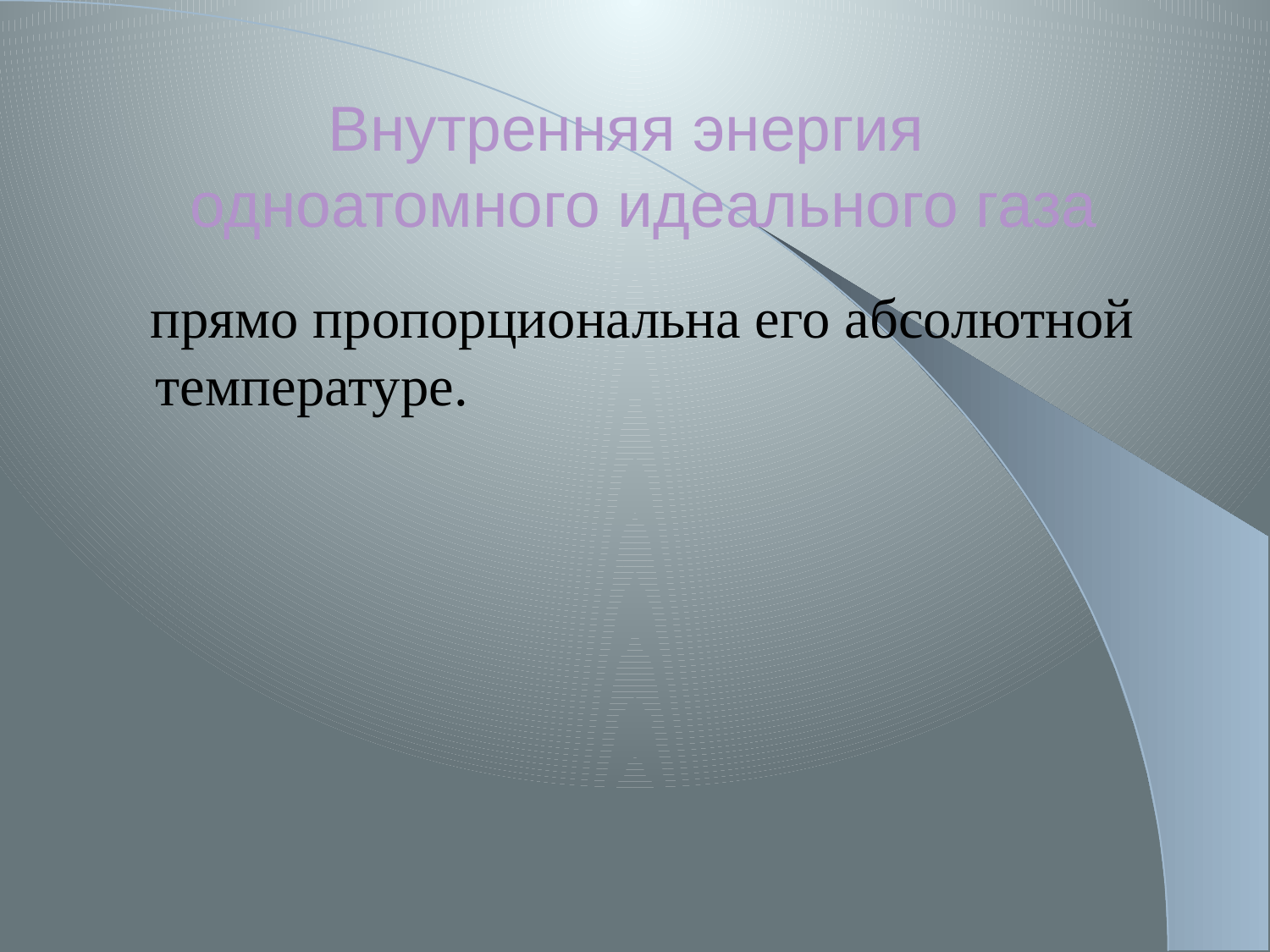

# Внутренняя энергия одноатомного идеального газа
   прямо пропорциональна его абсолютной температуре.